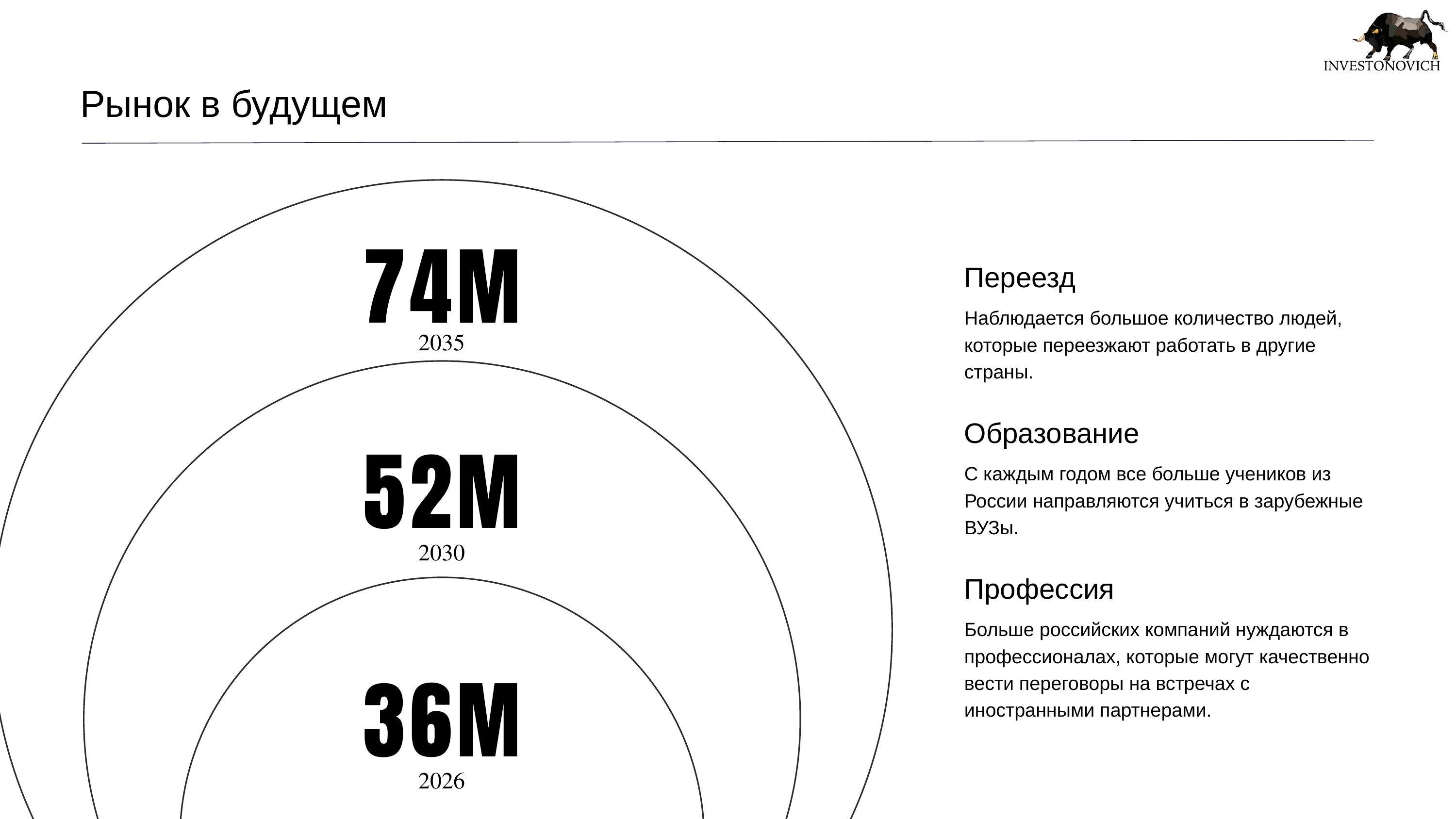

Рынок в будущем

74M
Переезд
Наблюдается большое количество людей, которые переезжают работать в другие страны.
Образование
С каждым годом все больше учеников из России направляются учиться в зарубежные ВУЗы.
Профессия
Больше российских компаний нуждаются в профессионалах, которые могут качественно вести переговоры на встречах с иностранными партнерами.
2035

52M
2030

36M
2026